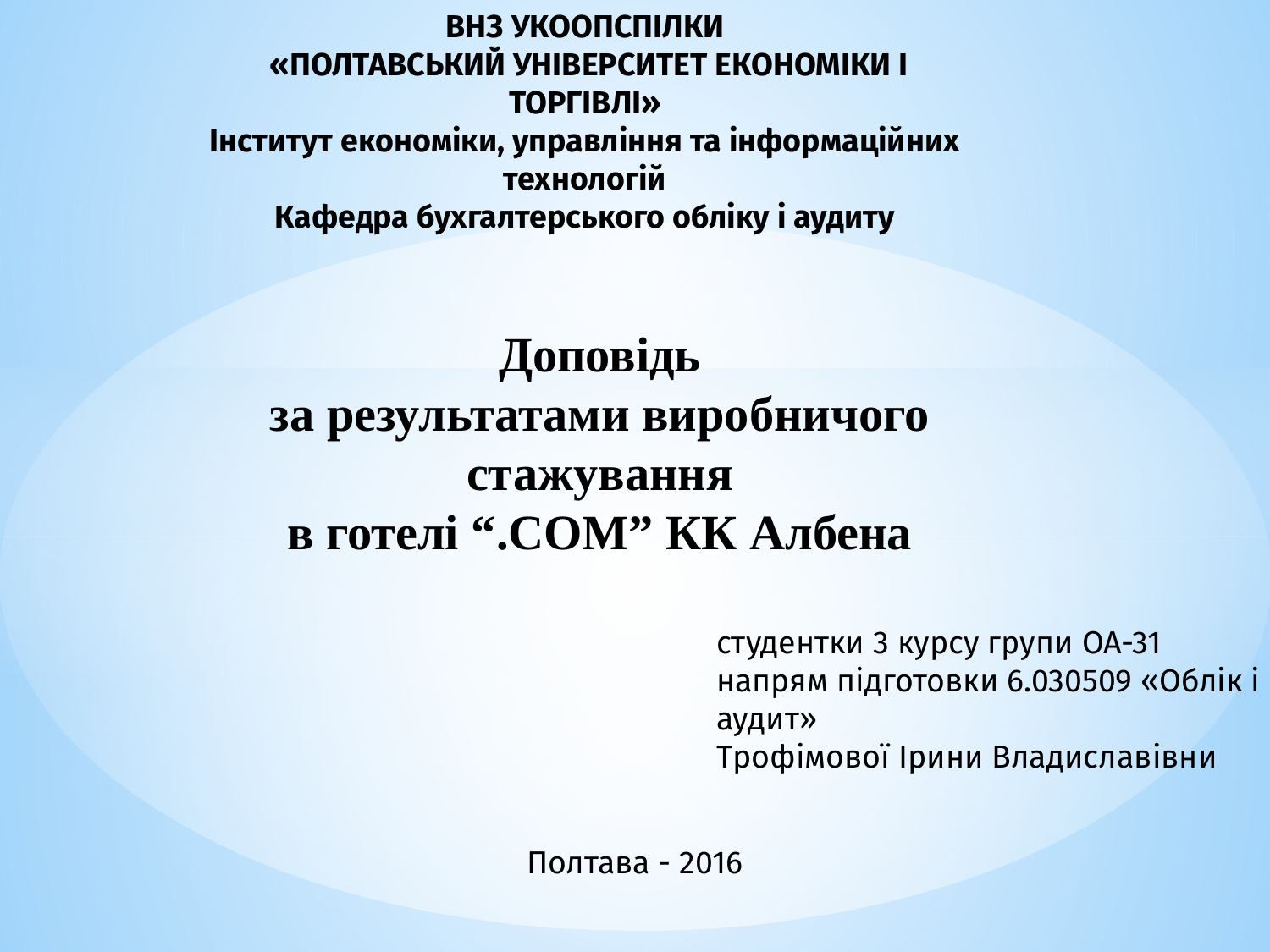

ВНЗ УКООПСПІЛКИ
 «ПОЛТАВСЬКИЙ УНІВЕРСИТЕТ ЕКОНОМІКИ І ТОРГІВЛІ»
Інститут економіки, управління та інформаційних технологій
Кафедра бухгалтерського обліку і аудиту
Доповідь
за результатами виробничого стажування
в готелі “.COM” КК Албена
студентки 3 курсу групи ОА-31
напрям підготовки 6.030509 «Облік і аудит»
Трофімової Ірини Владиславівни
Полтава - 2016